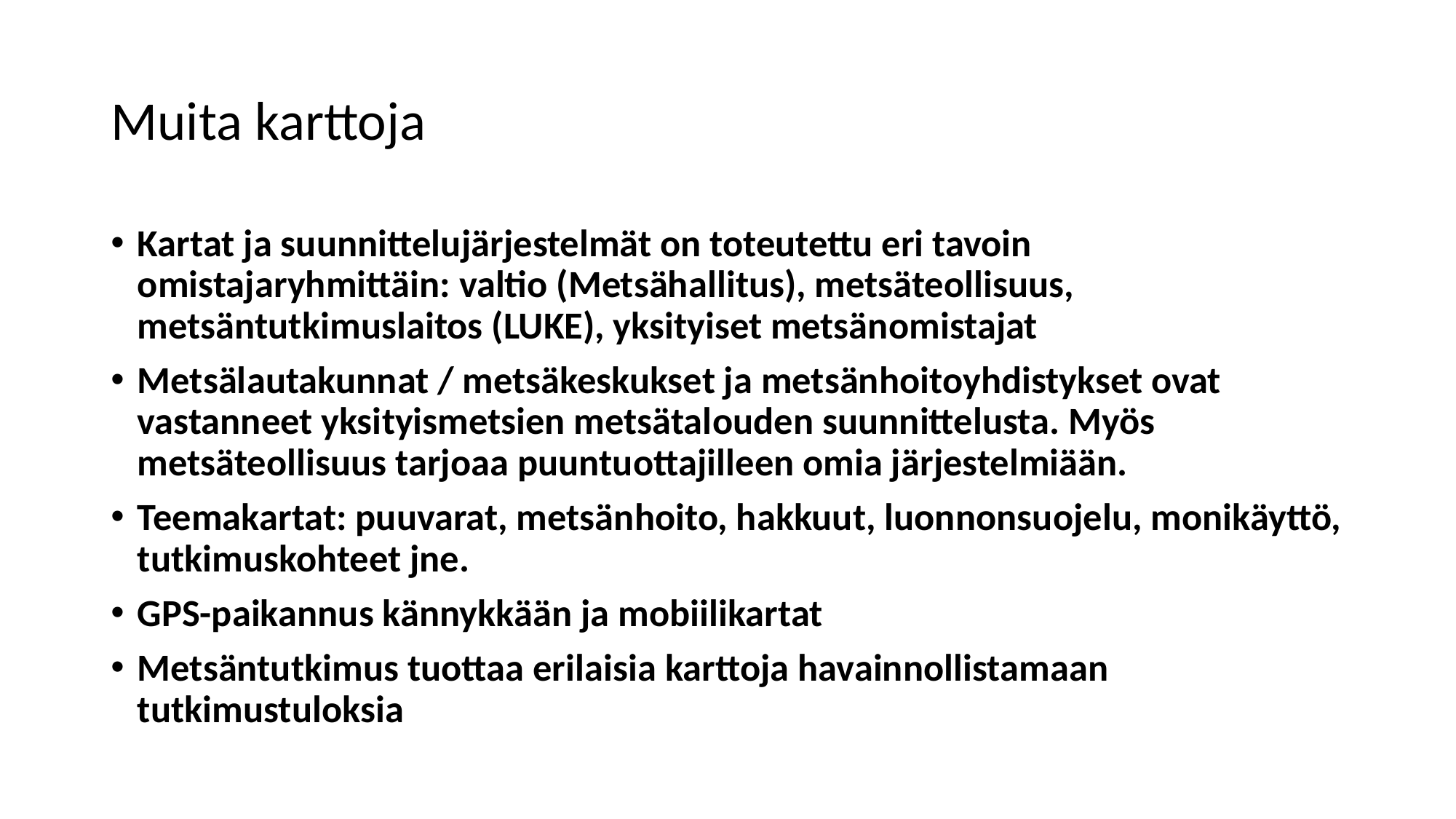

# Muita karttoja
Kartat ja suunnittelujärjestelmät on toteutettu eri tavoin omistajaryhmittäin: valtio (Metsähallitus), metsäteollisuus, metsäntutkimuslaitos (LUKE), yksityiset metsänomistajat
Metsälautakunnat / metsäkeskukset ja metsänhoitoyhdistykset ovat vastanneet yksityismetsien metsätalouden suunnittelusta. Myös metsäteollisuus tarjoaa puuntuottajilleen omia järjestelmiään.
Teemakartat: puuvarat, metsänhoito, hakkuut, luonnonsuojelu, monikäyttö, tutkimuskohteet jne.
GPS-paikannus kännykkään ja mobiilikartat
Metsäntutkimus tuottaa erilaisia karttoja havainnollistamaan tutkimustuloksia